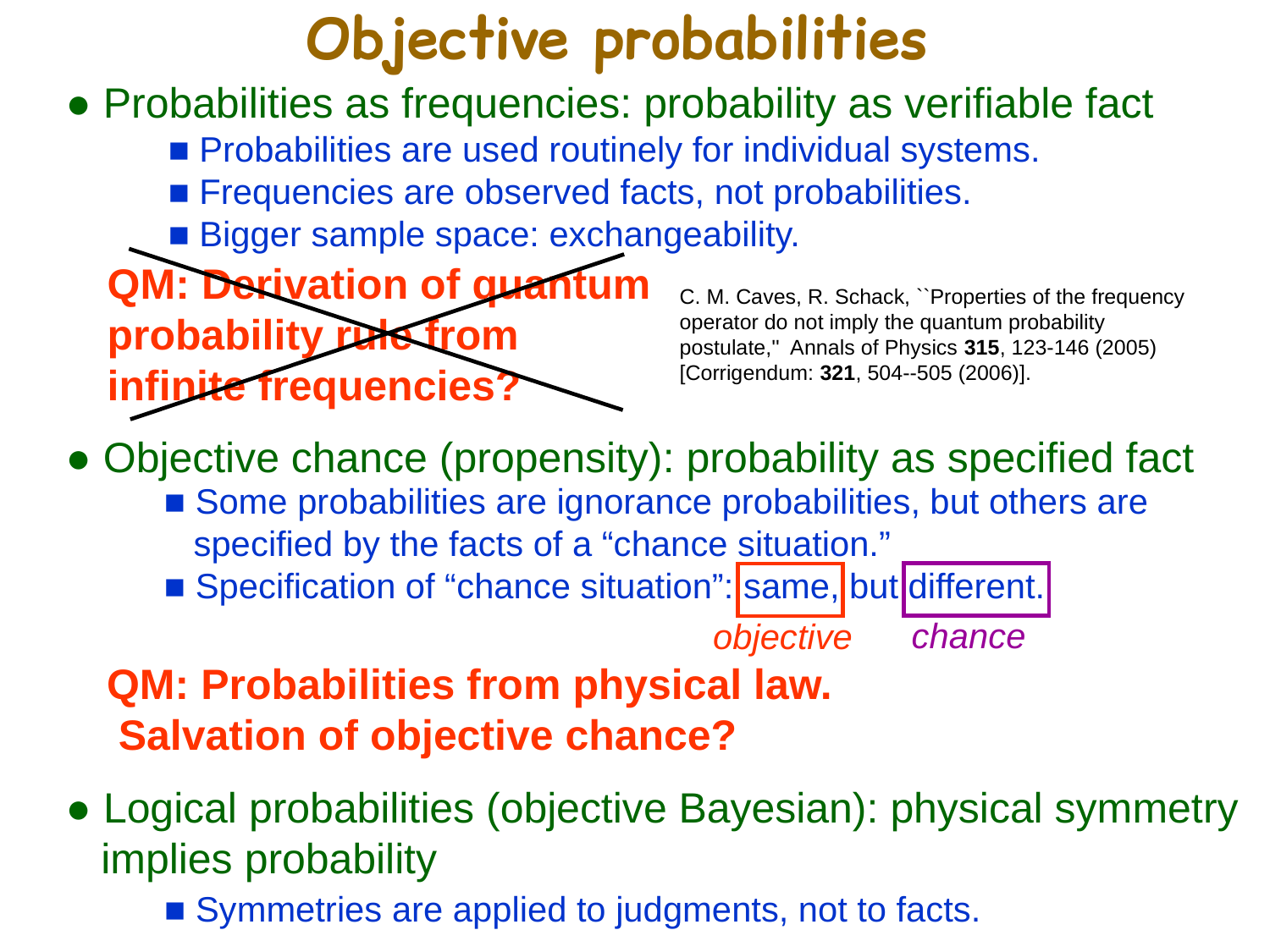

Objective probabilities
● Probabilities as frequencies: probability as verifiable fact
■ Probabilities are used routinely for individual systems.
■ Frequencies are observed facts, not probabilities.
■ Bigger sample space: exchangeability.

C. M. Caves, R. Schack, ``Properties of the frequency operator do not imply the quantum probability postulate,''  Annals of Physics 315, 123-146 (2005) [Corrigendum: 321, 504--505 (2006)].
QM: Derivation of quantum probability rule from infinite frequencies?
● Objective chance (propensity): probability as specified fact
■ Some probabilities are ignorance probabilities, but others are
   specified by the facts of a “chance situation.”
■ Specification of “chance situation”: same, but different.

chance

objective
QM: Probabilities from physical law.  Salvation of objective chance?
● Logical probabilities (objective Bayesian): physical symmetry     implies probability
■ Symmetries are applied to judgments, not to facts.